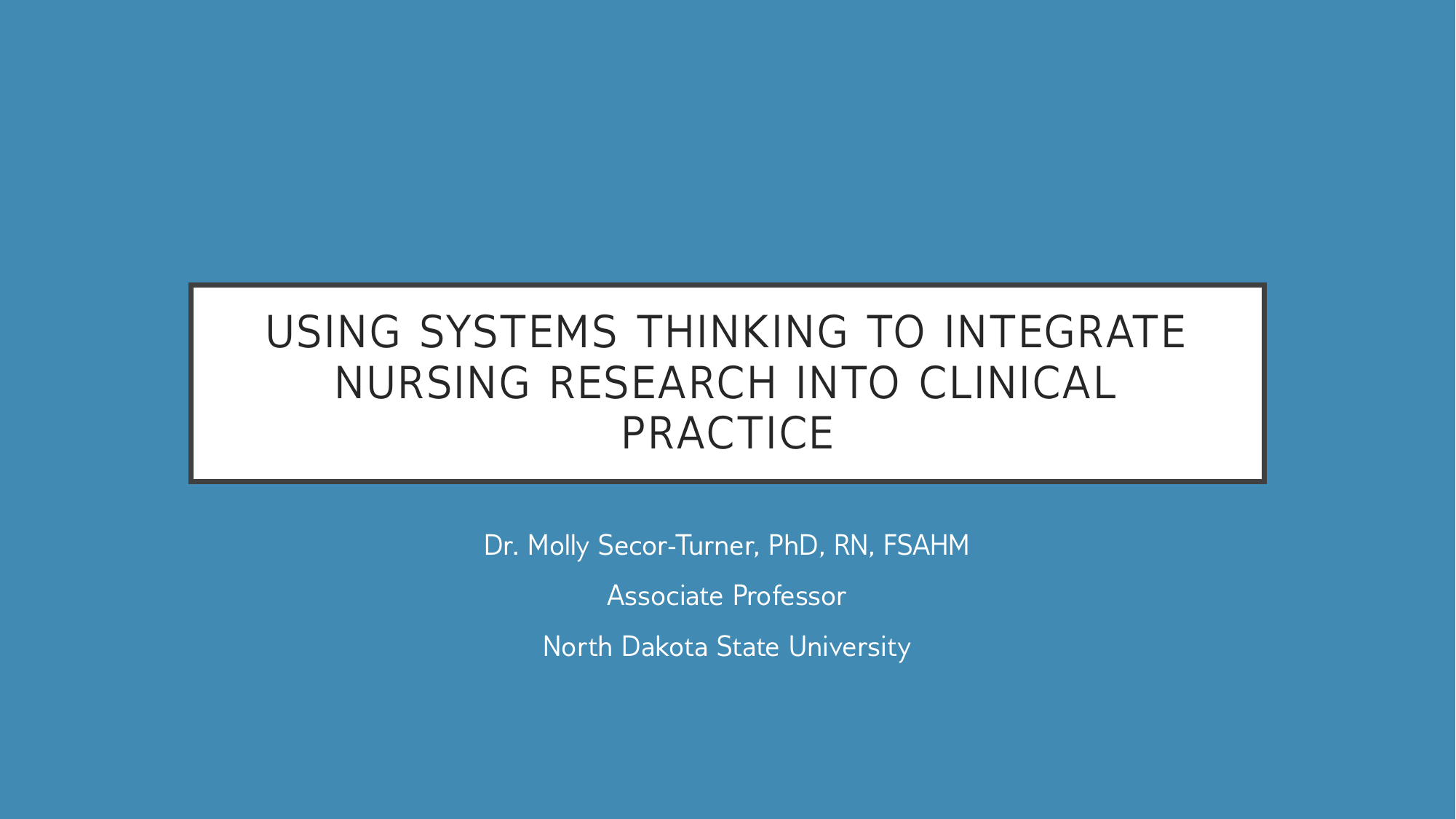

# Using Systems thinking to integrate nursing research into clinical practice
Dr. Molly Secor-Turner, PhD, RN, FSAHM
Associate Professor
North Dakota State University